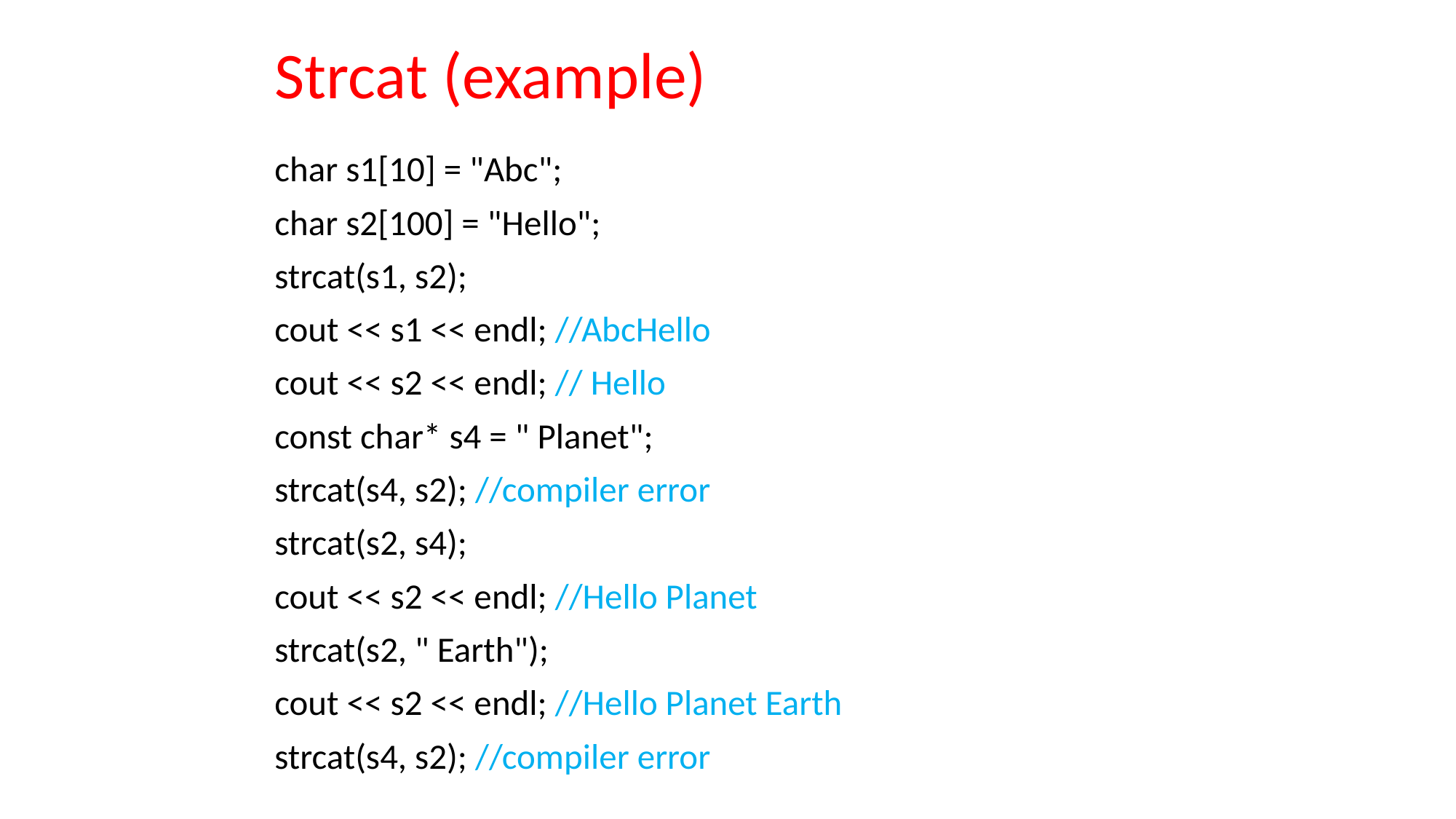

# Strcat (example)
char s1[10] = "Abc";
char s2[100] = "Hello";
strcat(s1, s2);
cout << s1 << endl; //AbcHello
cout << s2 << endl; // Hello
const char* s4 = " Planet";
strcat(s4, s2); //compiler error
strcat(s2, s4);
cout << s2 << endl; //Hello Planet
strcat(s2, " Earth");
cout << s2 << endl; //Hello Planet Earth
strcat(s4, s2); //compiler error